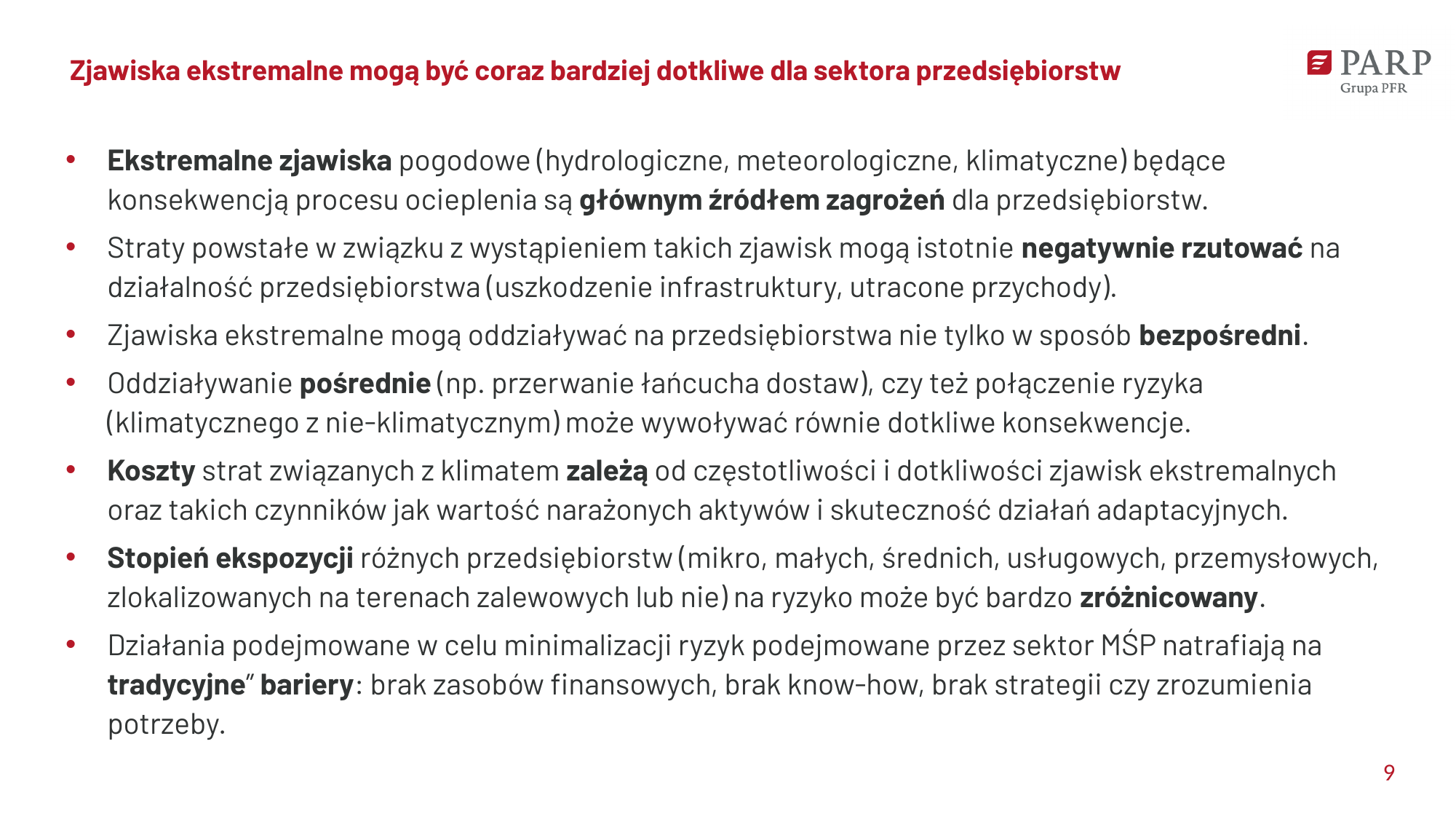

# Zjawiska ekstremalne mogą być coraz bardziej dotkliwe dla sektora przedsiębiorstw
Ekstremalne zjawiska pogodowe (hydrologiczne, meteorologiczne, klimatyczne) będące konsekwencją procesu ocieplenia są głównym źródłem zagrożeń dla przedsiębiorstw.
Straty powstałe w związku z wystąpieniem takich zjawisk mogą istotnie negatywnie rzutować na działalność przedsiębiorstwa (uszkodzenie infrastruktury, utracone przychody).
Zjawiska ekstremalne mogą oddziaływać na przedsiębiorstwa nie tylko w sposób bezpośredni.
Oddziaływanie pośrednie (np. przerwanie łańcucha dostaw), czy też połączenie ryzyka (klimatycznego z nie-klimatycznym) może wywoływać równie dotkliwe konsekwencje.
Koszty strat związanych z klimatem zależą od częstotliwości i dotkliwości zjawisk ekstremalnych oraz takich czynników jak wartość narażonych aktywów i skuteczność działań adaptacyjnych.
Stopień ekspozycji różnych przedsiębiorstw (mikro, małych, średnich, usługowych, przemysłowych, zlokalizowanych na terenach zalewowych lub nie) na ryzyko może być bardzo zróżnicowany.
Działania podejmowane w celu minimalizacji ryzyk podejmowane przez sektor MŚP natrafiają na tradycyjne” bariery: brak zasobów finansowych, brak know-how, brak strategii czy zrozumienia potrzeby.